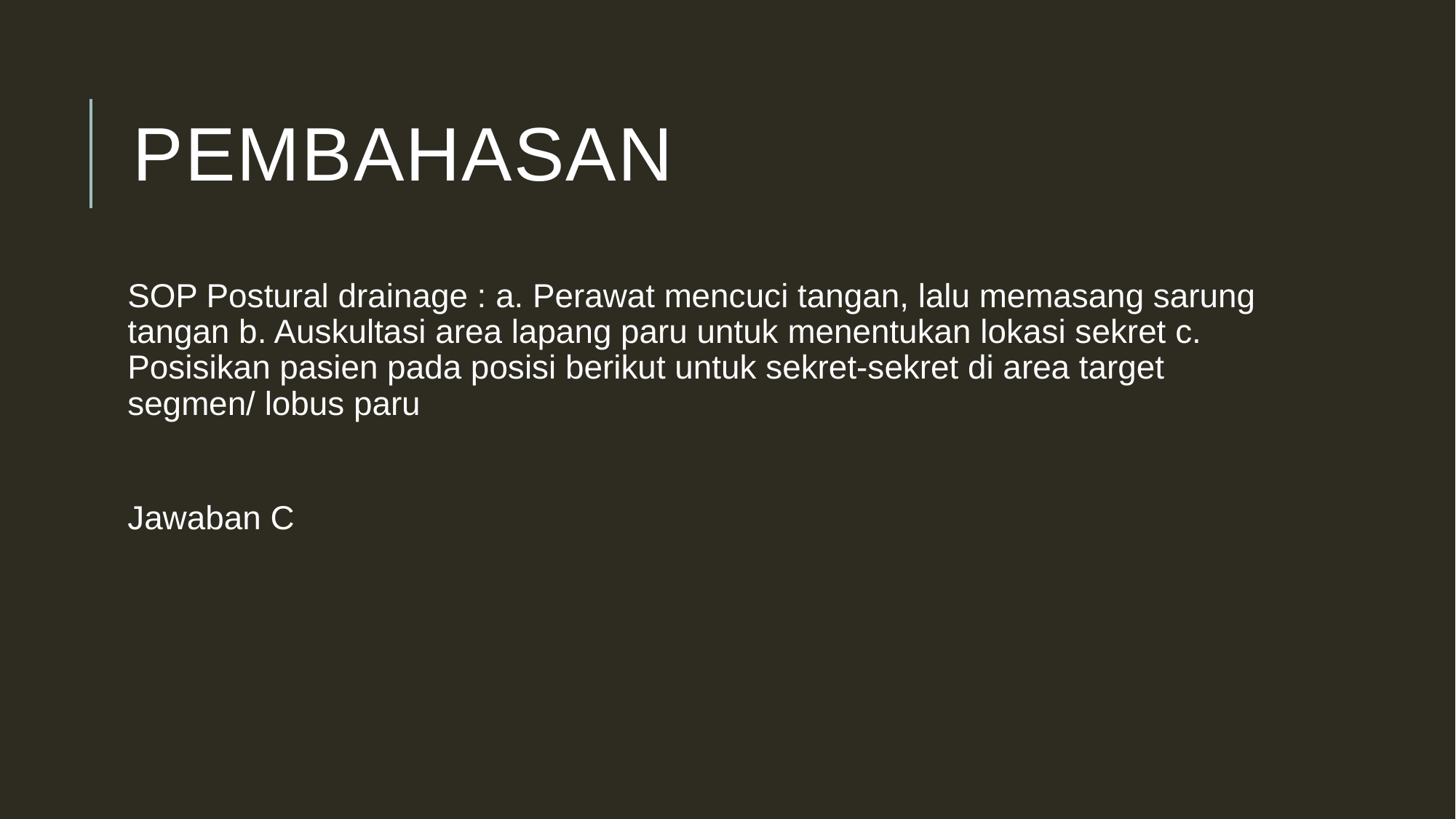

# Pembahasan
SOP Postural drainage : a. Perawat mencuci tangan, lalu memasang sarung tangan b. Auskultasi area lapang paru untuk menentukan lokasi sekret c. Posisikan pasien pada posisi berikut untuk sekret-sekret di area target segmen/ lobus paru

Jawaban C